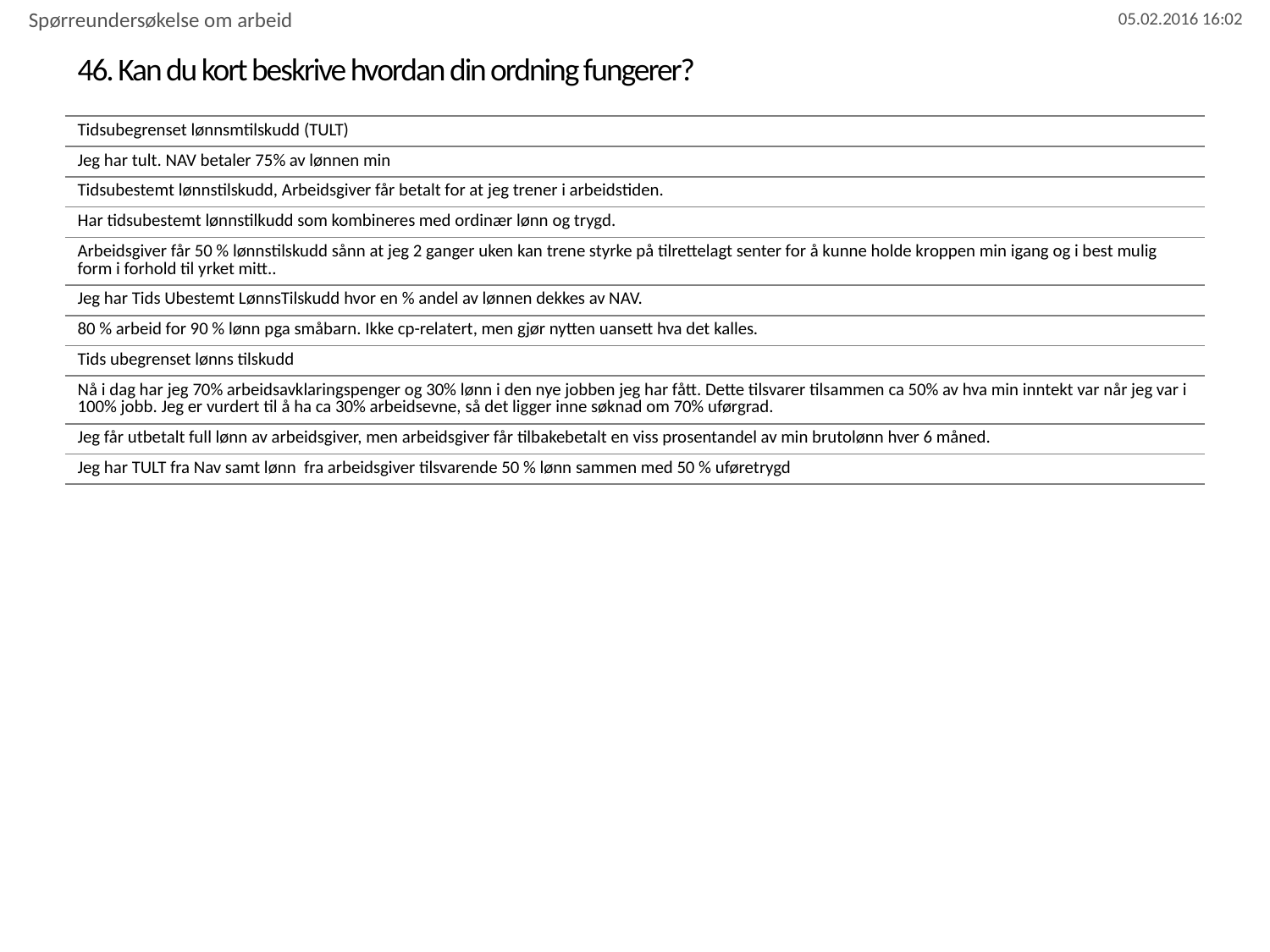

Spørreundersøkelse om arbeid
# 46. Kan du kort beskrive hvordan din ordning fungerer?
| Tidsubegrenset lønnsmtilskudd (TULT) |
| --- |
| Jeg har tult. NAV betaler 75% av lønnen min |
| Tidsubestemt lønnstilskudd, Arbeidsgiver får betalt for at jeg trener i arbeidstiden. |
| Har tidsubestemt lønnstilkudd som kombineres med ordinær lønn og trygd. |
| Arbeidsgiver får 50 % lønnstilskudd sånn at jeg 2 ganger uken kan trene styrke på tilrettelagt senter for å kunne holde kroppen min igang og i best mulig form i forhold til yrket mitt.. |
| Jeg har Tids Ubestemt LønnsTilskudd hvor en % andel av lønnen dekkes av NAV. |
| 80 % arbeid for 90 % lønn pga småbarn. Ikke cp-relatert, men gjør nytten uansett hva det kalles. |
| Tids ubegrenset lønns tilskudd |
| Nå i dag har jeg 70% arbeidsavklaringspenger og 30% lønn i den nye jobben jeg har fått. Dette tilsvarer tilsammen ca 50% av hva min inntekt var når jeg var i 100% jobb. Jeg er vurdert til å ha ca 30% arbeidsevne, så det ligger inne søknad om 70% uførgrad. |
| Jeg får utbetalt full lønn av arbeidsgiver, men arbeidsgiver får tilbakebetalt en viss prosentandel av min brutolønn hver 6 måned. |
| Jeg har TULT fra Nav samt lønn fra arbeidsgiver tilsvarende 50 % lønn sammen med 50 % uføretrygd |